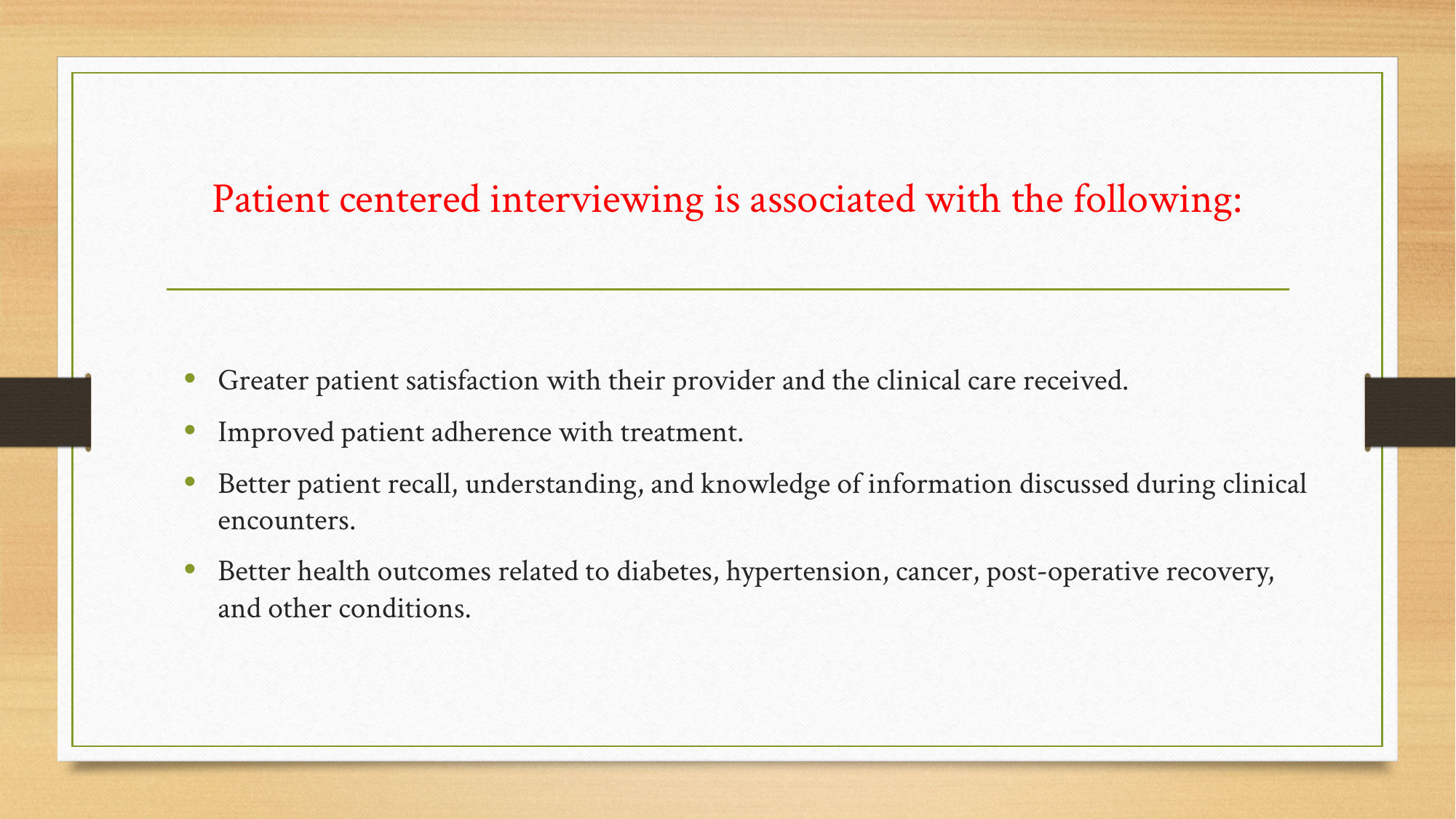

# Patient centered interviewing is associated with the following:

Greater patient satisfaction with their provider and the clinical care received.
Improved patient adherence with treatment.
Better patient recall, understanding, and knowledge of information discussed during clinical encounters.
Better health outcomes related to diabetes, hypertension, cancer, post-operative recovery, and other conditions.